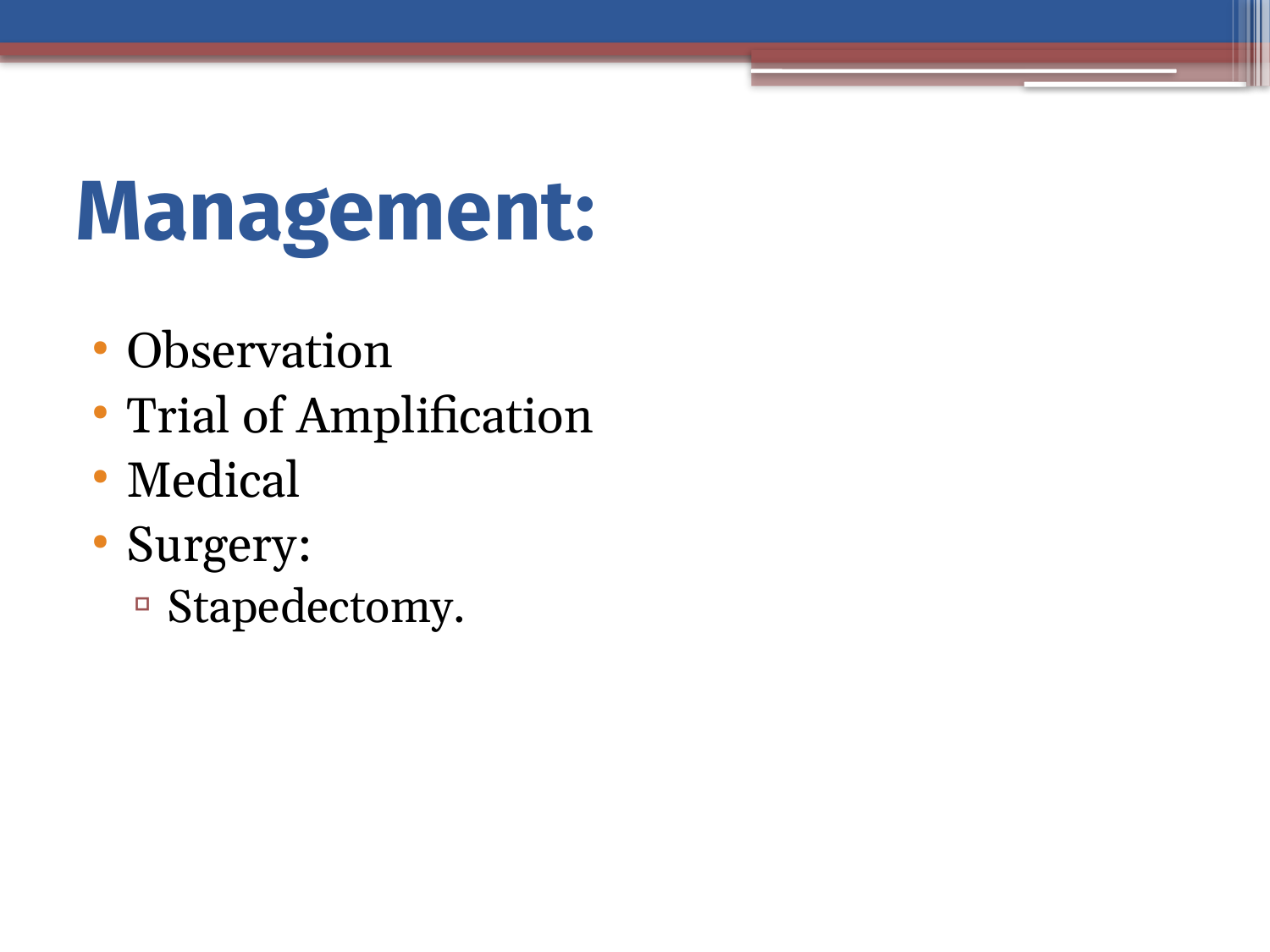

# Management:
Observation
Trial of Amplification
Medical
Surgery:
Stapedectomy.